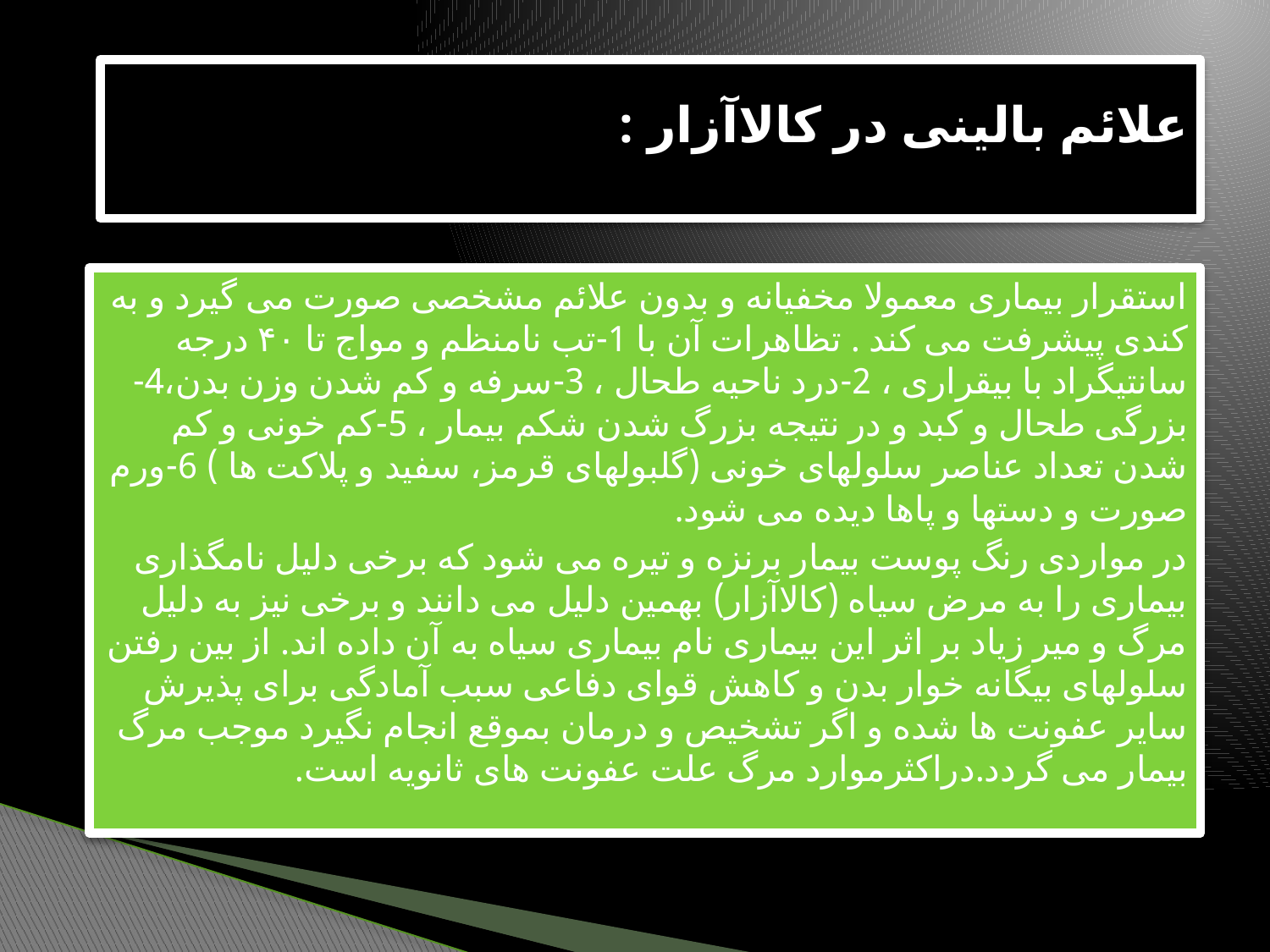

# علائم بالینی در کالاآزار :
استقرار بیماری معمولا مخفیانه و بدون علائم مشخصی صورت می گیرد و به کندی پیشرفت می کند . تظاهرات آن با 1-تب نامنظم و مواج تا ۴۰ درجه سانتیگراد با بیقراری ، 2-درد ناحیه طحال ، 3-سرفه و کم شدن وزن بدن،4- بزرگی طحال و کبد و در نتیجه بزرگ شدن شکم بیمار ، 5-کم خونی و کم شدن تعداد عناصر سلولهای خونی (گلبولهای قرمز، سفید و پلاکت ها ) 6-ورم صورت و دستها و پاها دیده می شود.
در مواردی رنگ پوست بیمار برنزه و تیره می شود که برخی دلیل نامگذاری بیماری را به مرض سیاه (کالاآزار) بهمین دلیل می دانند و برخی نیز به دلیل مرگ و میر زیاد بر اثر این بیماری نام بیماری سیاه به آن داده اند. از بین رفتن سلولهای بیگانه خوار بدن و کاهش قوای دفاعی سبب آمادگی برای پذیرش سایر عفونت ها شده و اگر تشخیص و درمان بموقع انجام نگیرد موجب مرگ بیمار می گردد.دراکثرموارد مرگ علت عفونت های ثانویه است.